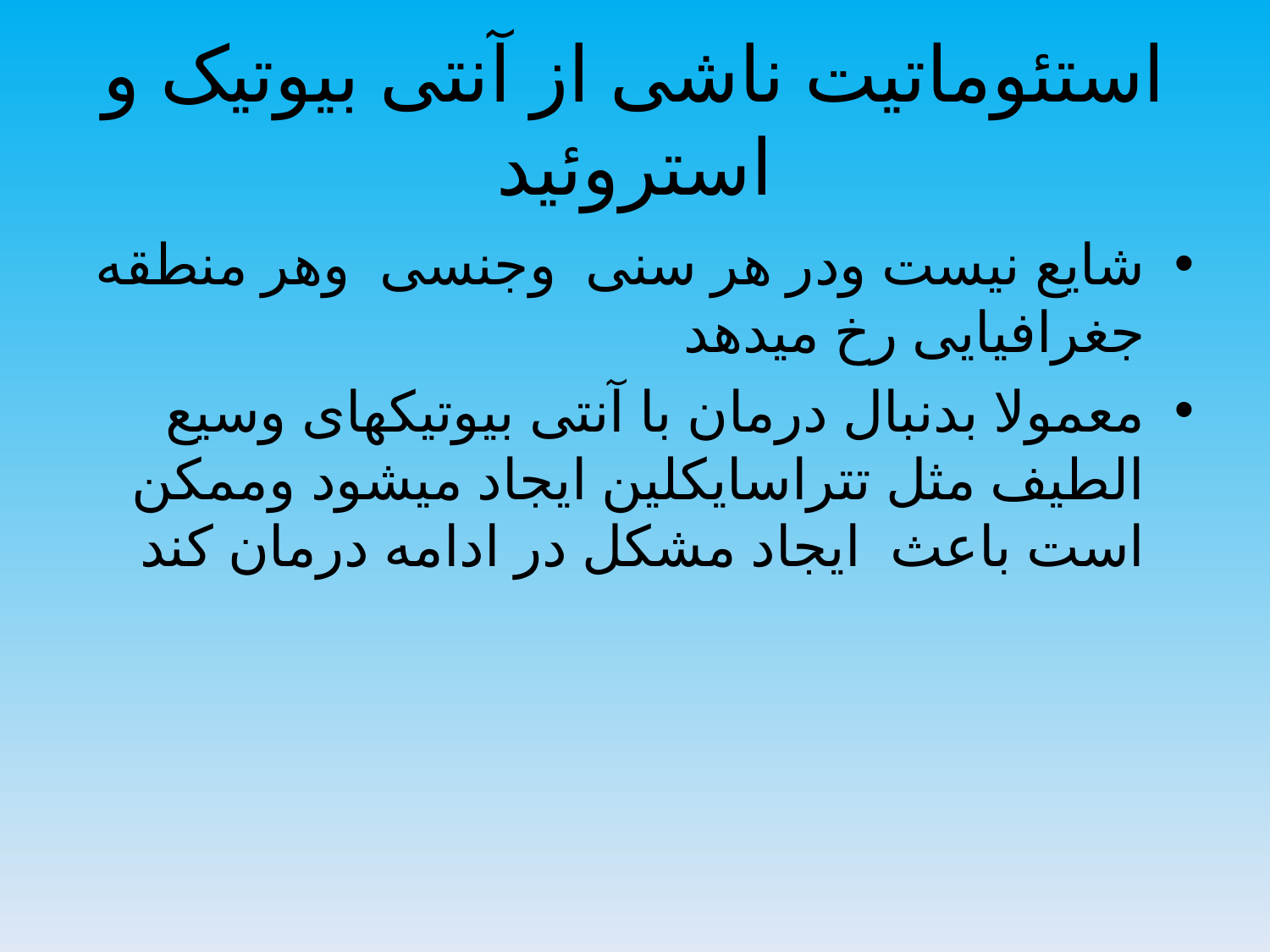

# استئوماتیت ناشی از آنتی بیوتیک و استروئید
شایع نیست ودر هر سنی  وجنسی  وهر منطقه جغرافیایی رخ میدهد
معمولا بدنبال درمان با آنتی بیوتیکهای وسیع الطیف مثل تتراسایکلین ایجاد میشود وممکن است باعث  ایجاد مشکل در ادامه درمان کند